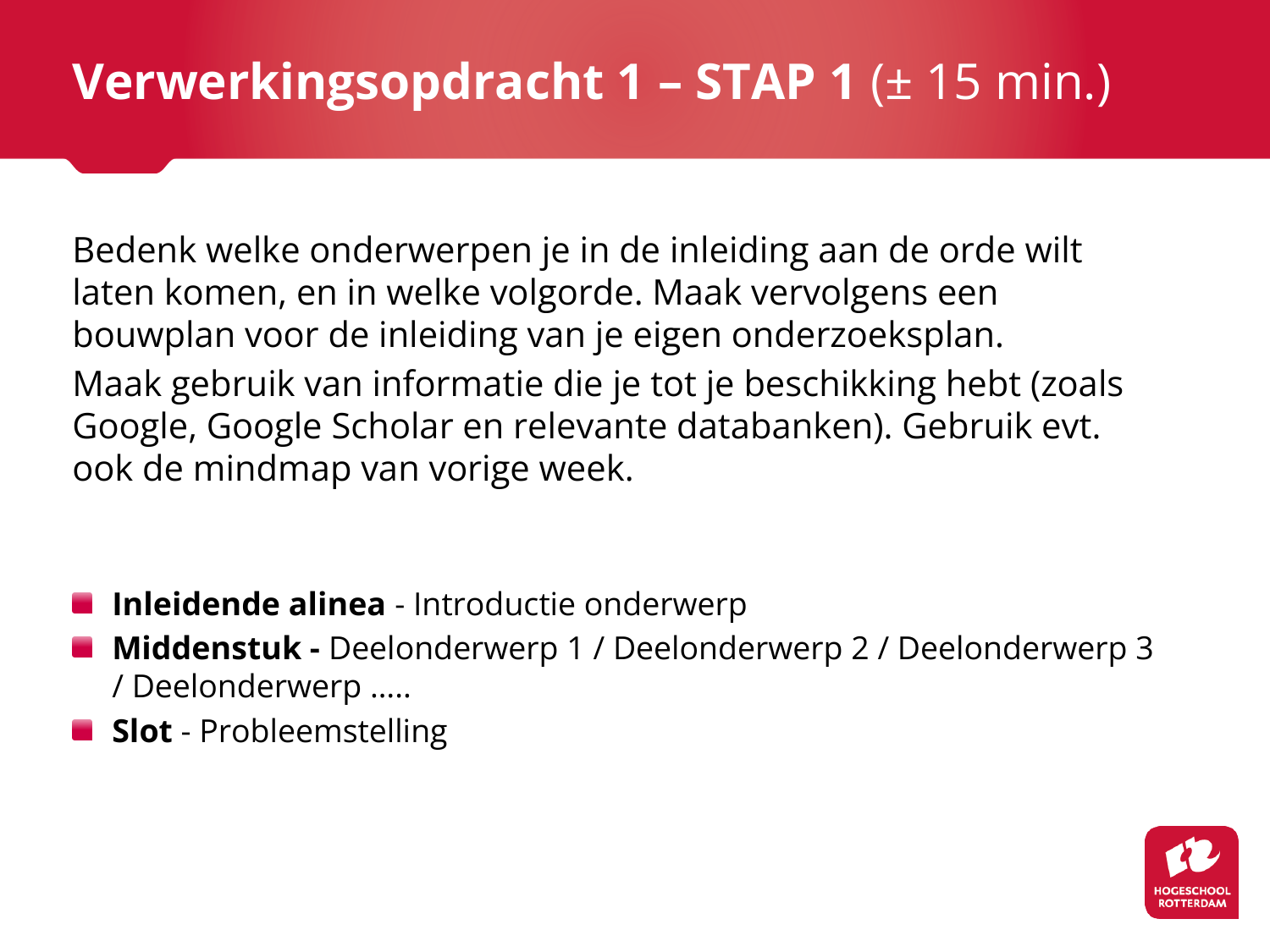

# Verwerkingsopdracht 1 – STAP 1 (± 15 min.)
Bedenk welke onderwerpen je in de inleiding aan de orde wilt laten komen, en in welke volgorde. Maak vervolgens een bouwplan voor de inleiding van je eigen onderzoeksplan.
Maak gebruik van informatie die je tot je beschikking hebt (zoals Google, Google Scholar en relevante databanken). Gebruik evt. ook de mindmap van vorige week.

Inleidende alinea - Introductie onderwerp
Middenstuk - Deelonderwerp 1 / Deelonderwerp 2 / Deelonderwerp 3 / Deelonderwerp …..
Slot - Probleemstelling